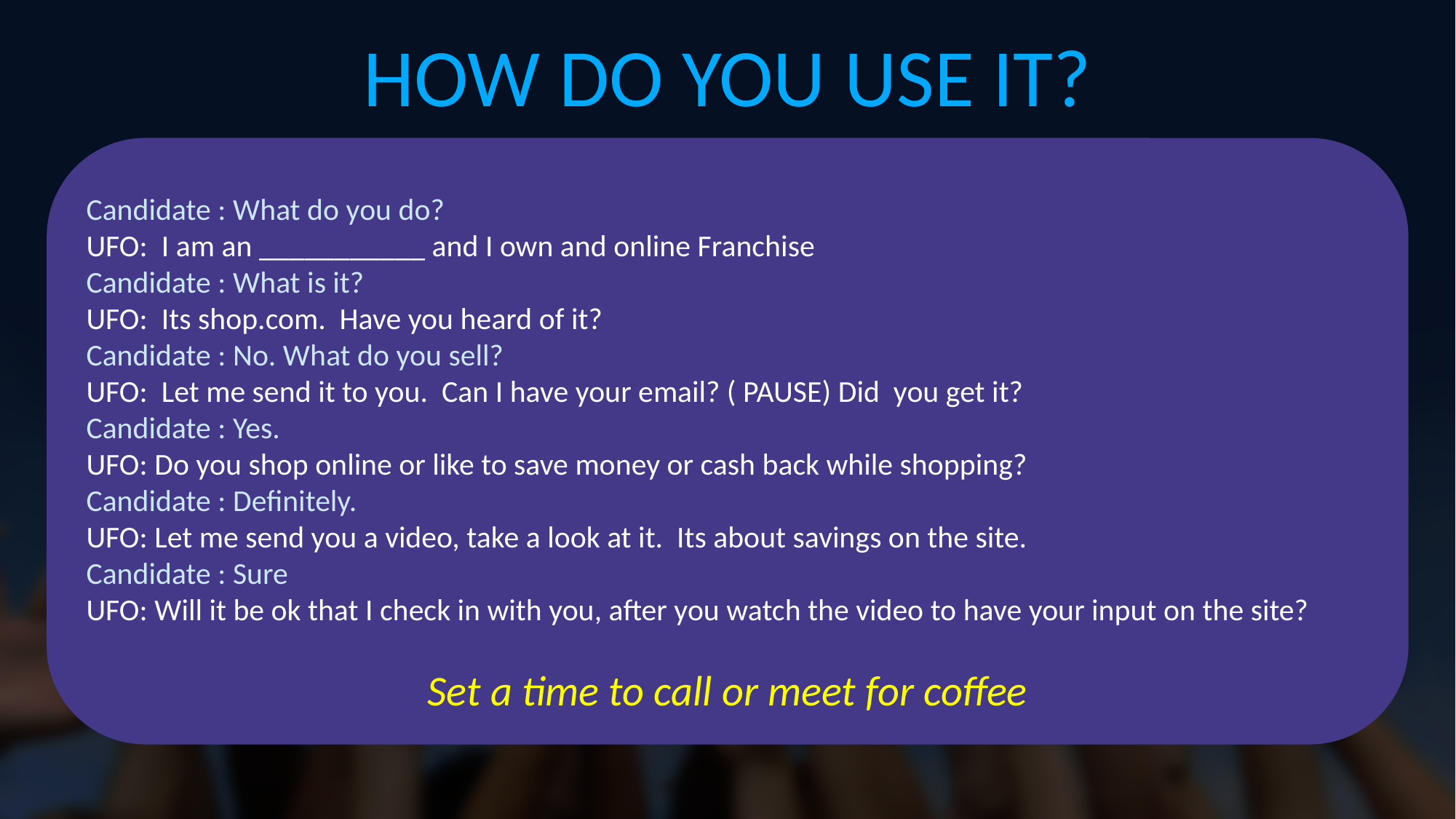

How do you use it?

Candidate : What do you do?
UFO:  I am an ___________ and I own and online Franchise
Candidate : What is it?
UFO:  Its shop.com.  Have you heard of it?
Candidate : No. What do you sell?
UFO:  Let me send it to you.  Can I have your email? ( PAUSE) Did  you get it?
Candidate : Yes.
UFO: Do you shop online or like to save money or cash back while shopping?
Candidate : Definitely.
UFO: Let me send you a video, take a look at it.  Its about savings on the site.
Candidate : Sure
UFO: Will it be ok that I check in with you, after you watch the video to have your input on the site?

Set a time to call or meet for coffee